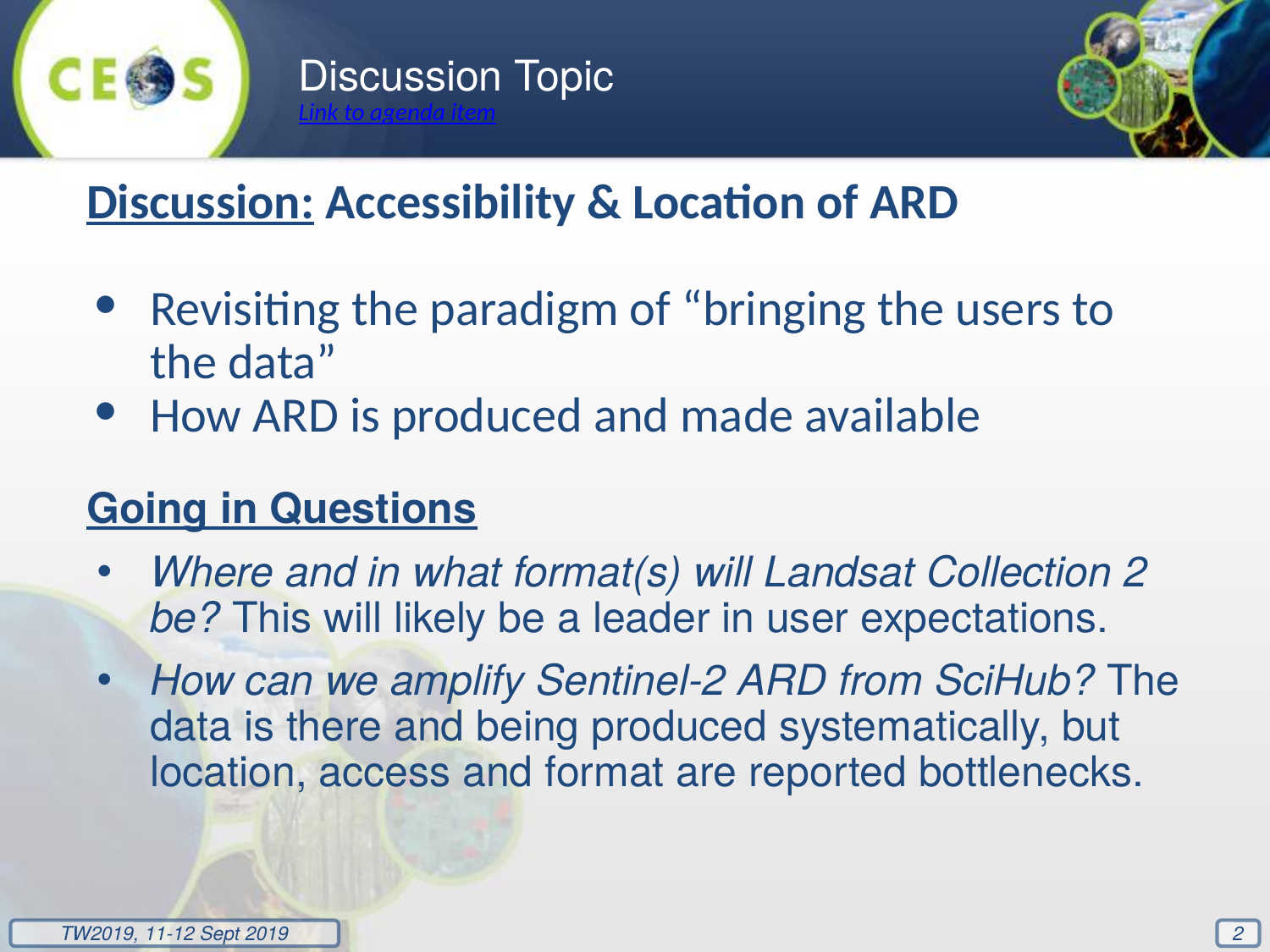

Discussion Topic
Link to agenda item
Discussion: Accessibility & Location of ARD

Revisiting the paradigm of “bringing the users to the data”
How ARD is produced and made available

Going in Questions
Where and in what format(s) will Landsat Collection 2 be? This will likely be a leader in user expectations.
How can we amplify Sentinel-2 ARD from SciHub? The data is there and being produced systematically, but location, access and format are reported bottlenecks.
2